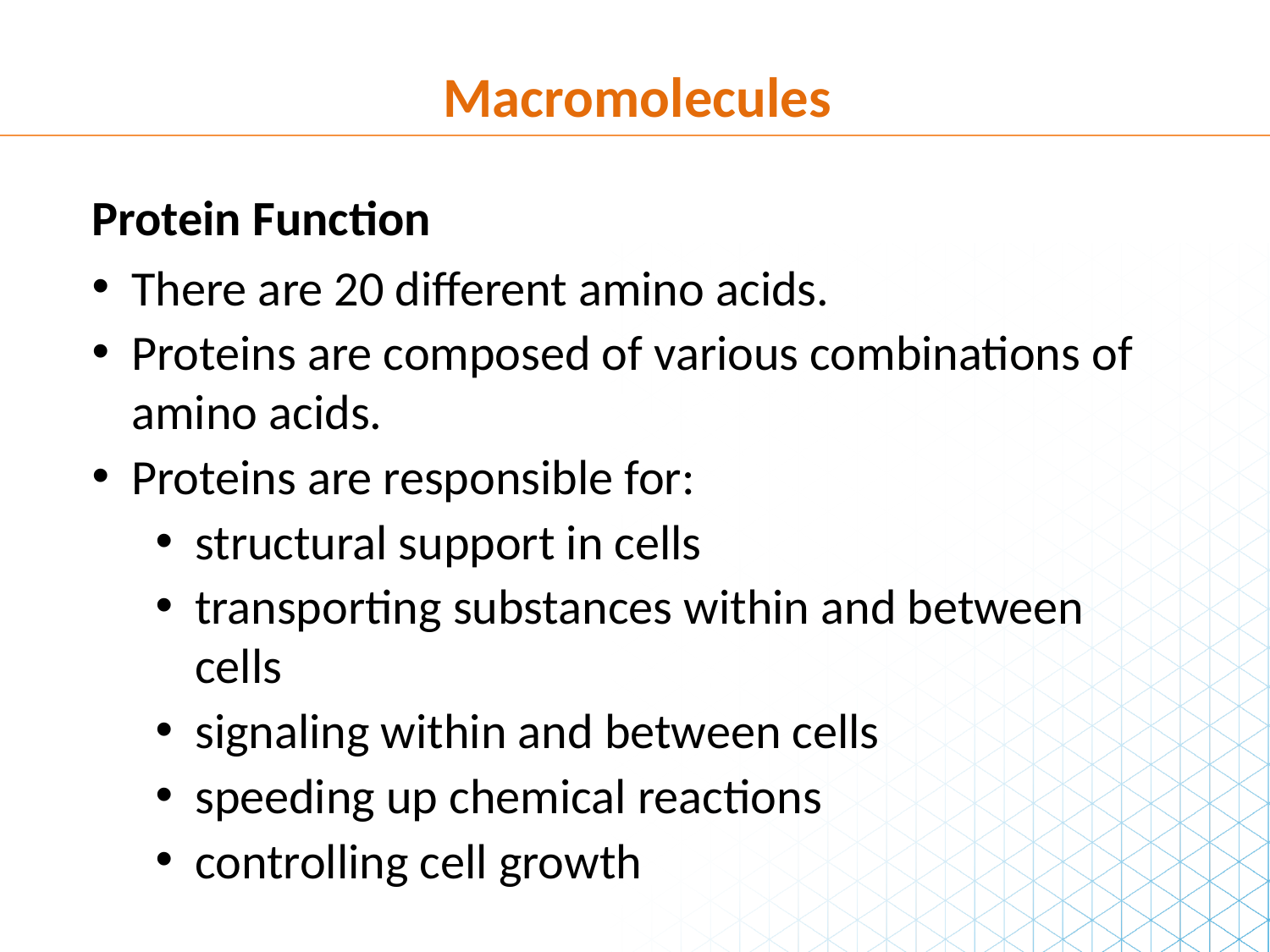

Macromolecules
Protein Function
There are 20 different amino acids.
Proteins are composed of various combinations of amino acids.
Proteins are responsible for:
structural support in cells
transporting substances within and between cells
signaling within and between cells
speeding up chemical reactions
controlling cell growth